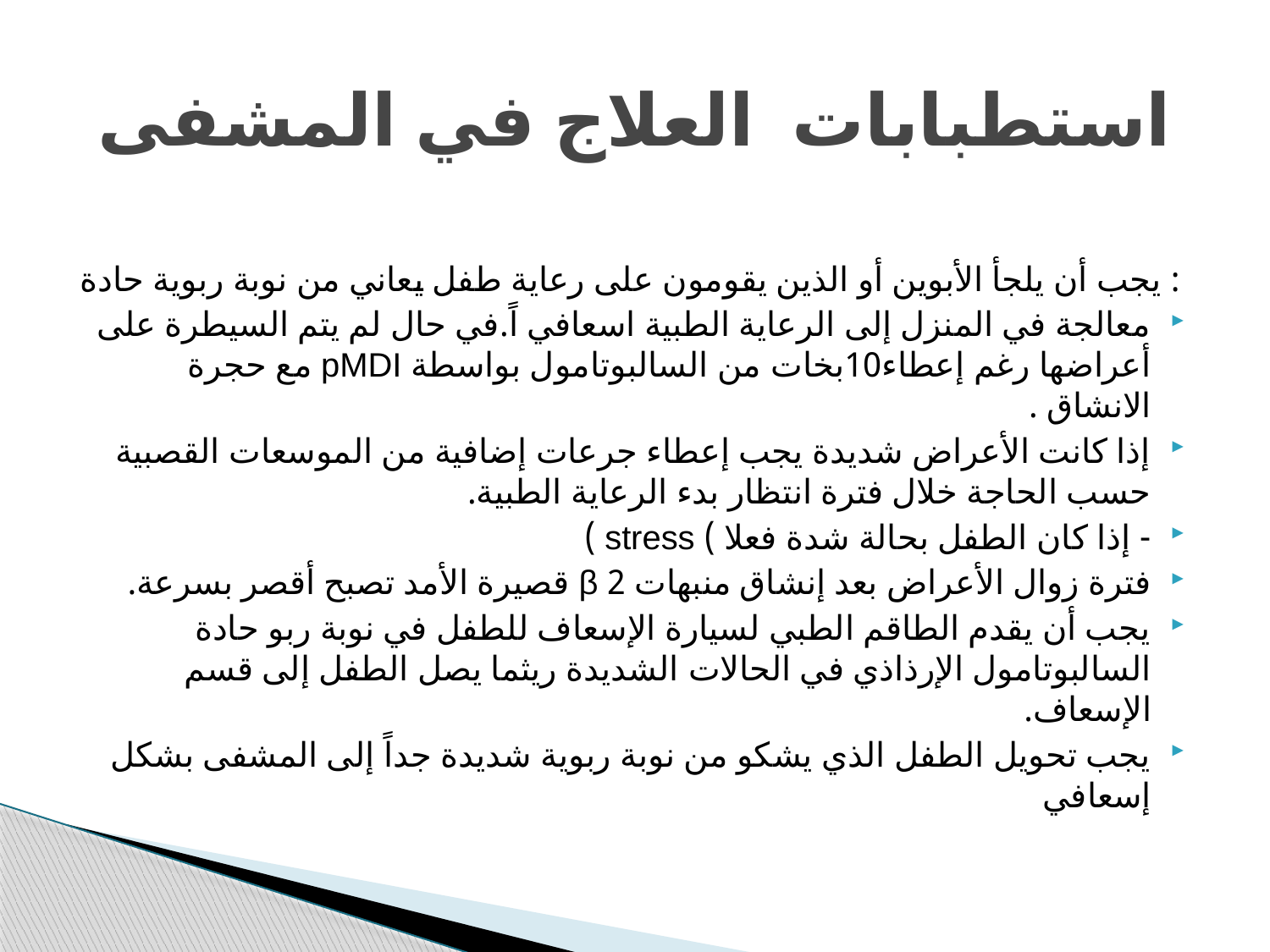

# استطبابات  العلاج في المشفى

: يجب أن يلجأ الأبوين أو الذين يقومون على رعاية طفل يعاني من نوبة ربوية حادة
معالجة في المنزل إلى الرعاية الطبية اسعافي اً.في حال لم يتم السيطرة على أعراضها رغم إعطاء10بخات من السالبوتامول بواسطة pMDI مع حجرة الانشاق .
إذا كانت الأعراض شديدة يجب إعطاء جرعات إضافية من الموسعات القصبية حسب الحاجة خلال فترة انتظار بدء الرعاية الطبية.
- إذا كان الطفل بحالة شدة فعلا ) stress )
فترة زوال الأعراض بعد إنشاق منبهات 2 β قصيرة الأمد تصبح أقصر بسرعة.
يجب أن يقدم الطاقم الطبي لسيارة الإسعاف للطفل في نوبة ربو حادة السالبوتامول الإرذاذي في الحالات الشديدة ريثما يصل الطفل إلى قسم الإسعاف.
يجب تحويل الطفل الذي يشكو من نوبة ربوية شديدة جداً إلى المشفى بشكل إسعافي